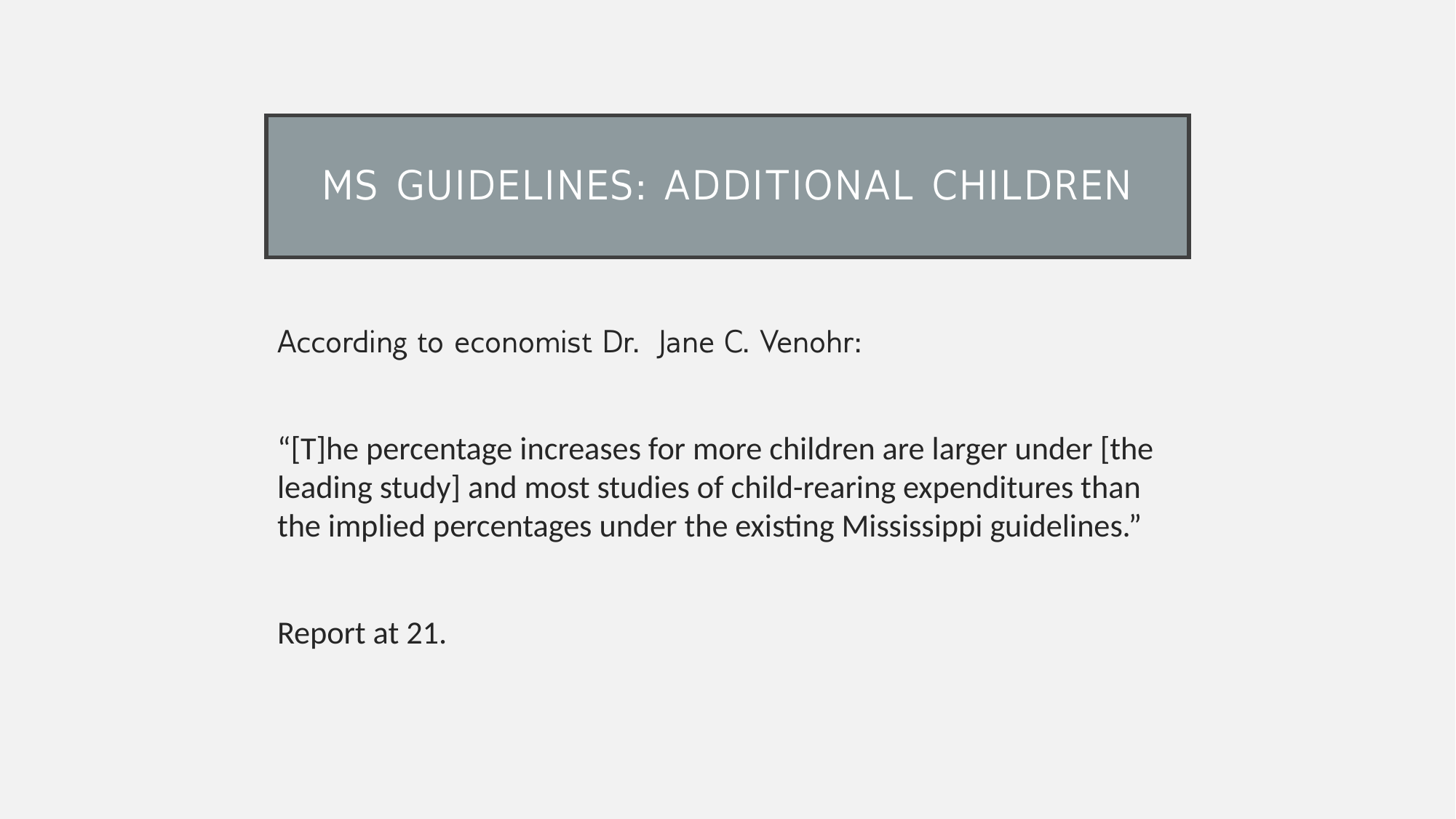

# MS Guidelines: Additional children
According to economist Dr.  Jane C. Venohr:

“[T]he percentage increases for more children are larger under [the leading study] and most studies of child-rearing expenditures than the implied percentages under the existing Mississippi guidelines.”

Report at 21.